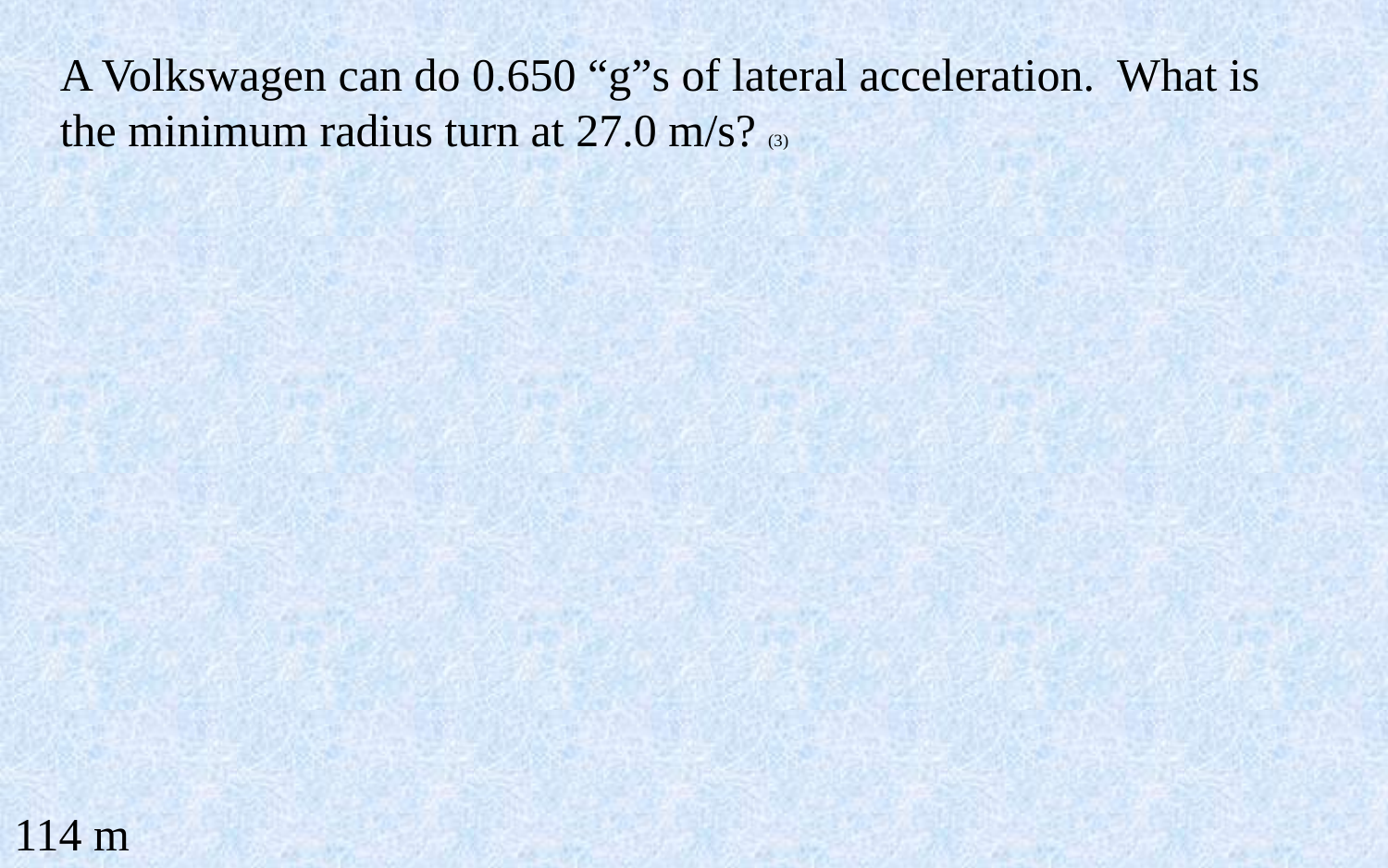

A Volkswagen can do 0.650 “g”s of lateral acceleration.  What is the minimum radius turn at 27.0 m/s? (3)
114 m